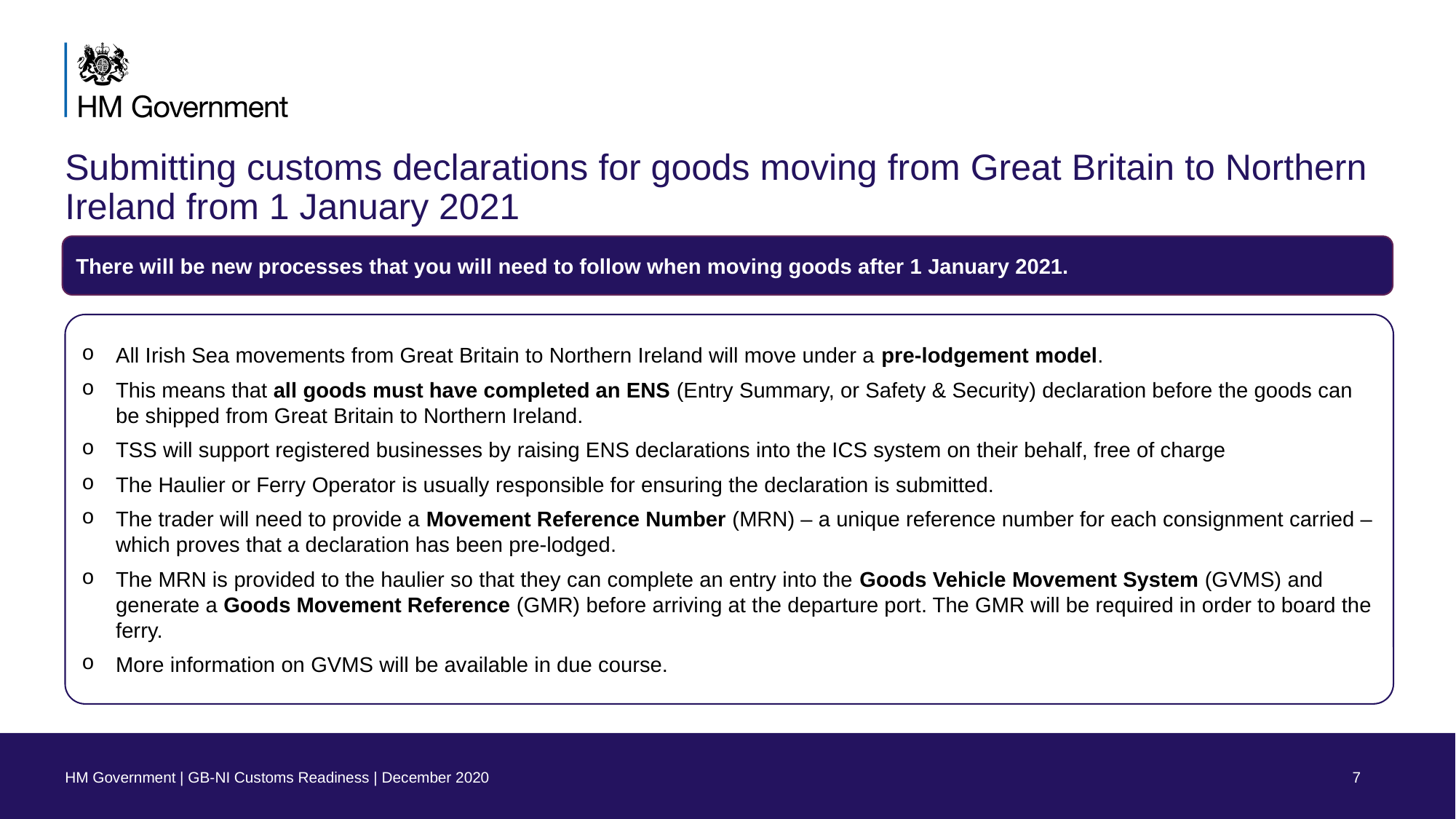

# Submitting customs declarations for goods moving from Great Britain to Northern Ireland from 1 January 2021
There will be new processes that you will need to follow when moving goods after 1 January 2021.
All Irish Sea movements from Great Britain to Northern Ireland will move under a pre-lodgement model.
This means that all goods must have completed an ENS (Entry Summary, or Safety & Security) declaration before the goods can be shipped from Great Britain to Northern Ireland.
TSS will support registered businesses by raising ENS declarations into the ICS system on their behalf, free of charge
The Haulier or Ferry Operator is usually responsible for ensuring the declaration is submitted.
The trader will need to provide a Movement Reference Number (MRN) – a unique reference number for each consignment carried – which proves that a declaration has been pre-lodged.
The MRN is provided to the haulier so that they can complete an entry into the Goods Vehicle Movement System (GVMS) and generate a Goods Movement Reference (GMR) before arriving at the departure port. The GMR will be required in order to board the ferry.
More information on GVMS will be available in due course.
HM Government | GB-NI Customs Readiness | December 2020
7